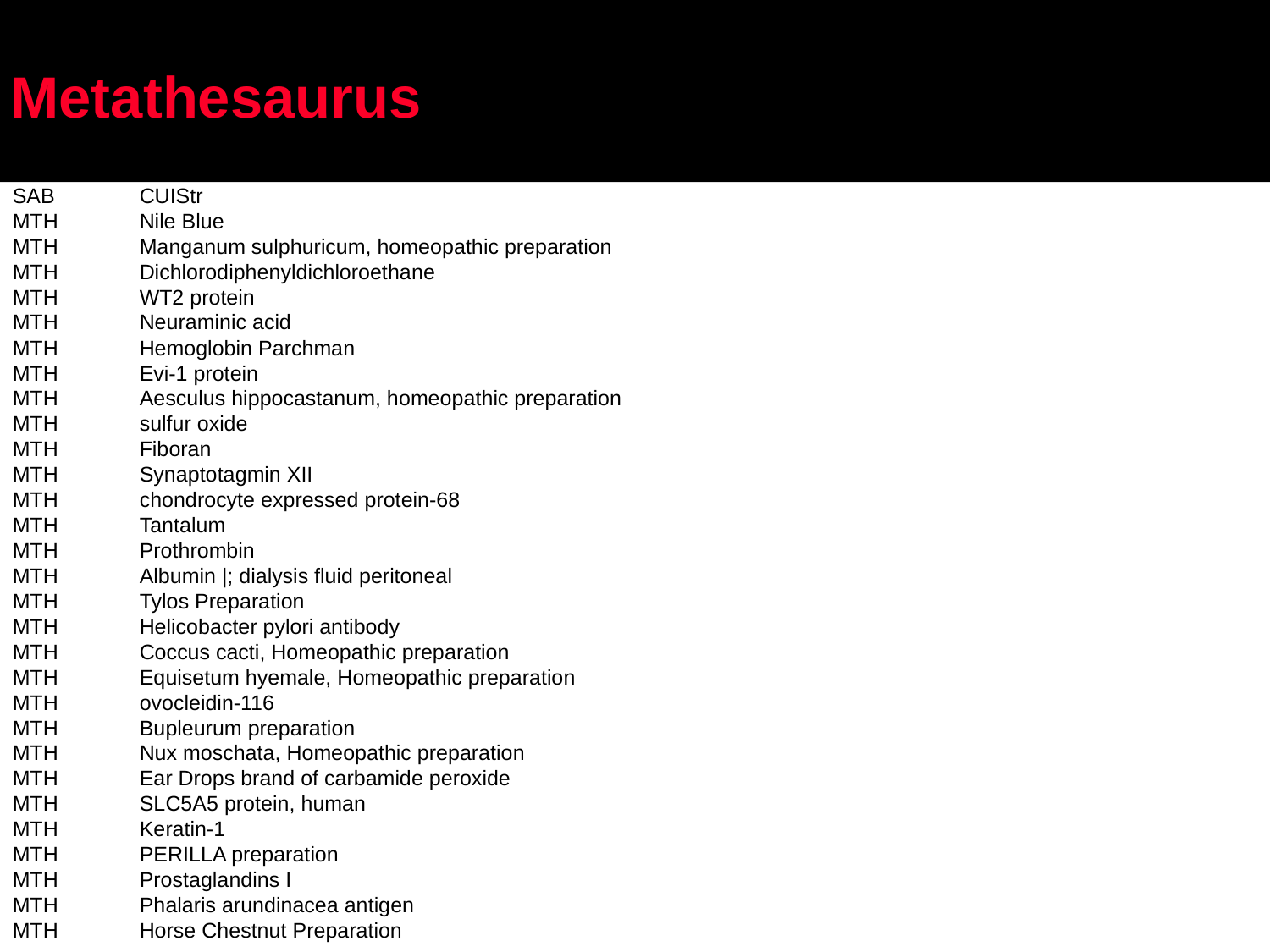

# Metathesaurus
SAB	CUIStr
MTH	Nile Blue
MTH	Manganum sulphuricum, homeopathic preparation
MTH	Dichlorodiphenyldichloroethane
MTH	WT2 protein
MTH	Neuraminic acid
MTH	Hemoglobin Parchman
MTH	Evi-1 protein
MTH	Aesculus hippocastanum, homeopathic preparation
MTH	sulfur oxide
MTH	Fiboran
MTH	Synaptotagmin XII
MTH	chondrocyte expressed protein-68
MTH	Tantalum
MTH	Prothrombin
MTH	Albumin |; dialysis fluid peritoneal
MTH	Tylos Preparation
MTH	Helicobacter pylori antibody
MTH	Coccus cacti, Homeopathic preparation
MTH	Equisetum hyemale, Homeopathic preparation
MTH	ovocleidin-116
MTH	Bupleurum preparation
MTH	Nux moschata, Homeopathic preparation
MTH	Ear Drops brand of carbamide peroxide
MTH	SLC5A5 protein, human
MTH	Keratin-1
MTH	PERILLA preparation
MTH	Prostaglandins I
MTH	Phalaris arundinacea antigen
MTH	Horse Chestnut Preparation